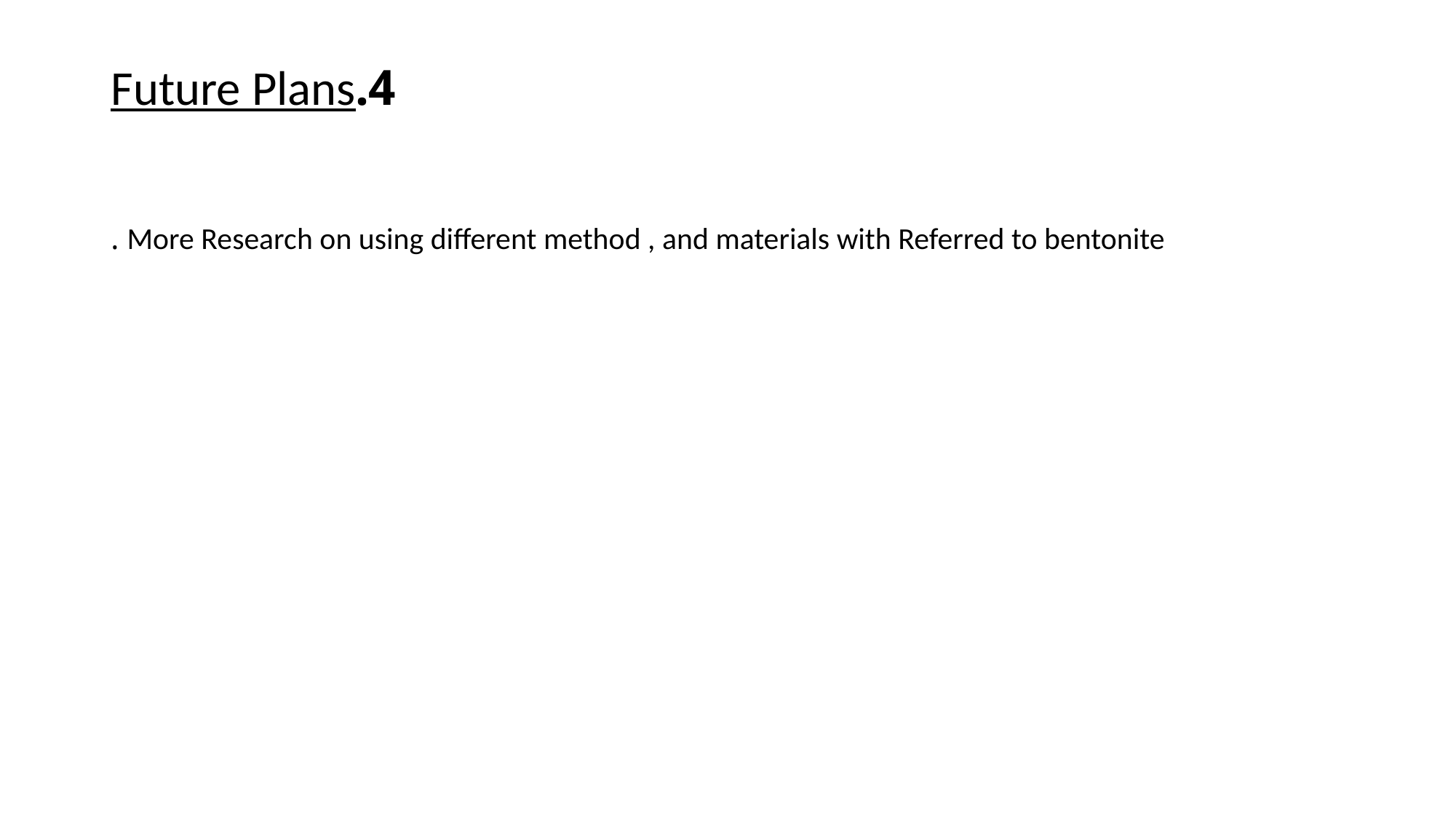

# 4.Future Plans
More Research on using different method , and materials with Referred to bentonite .